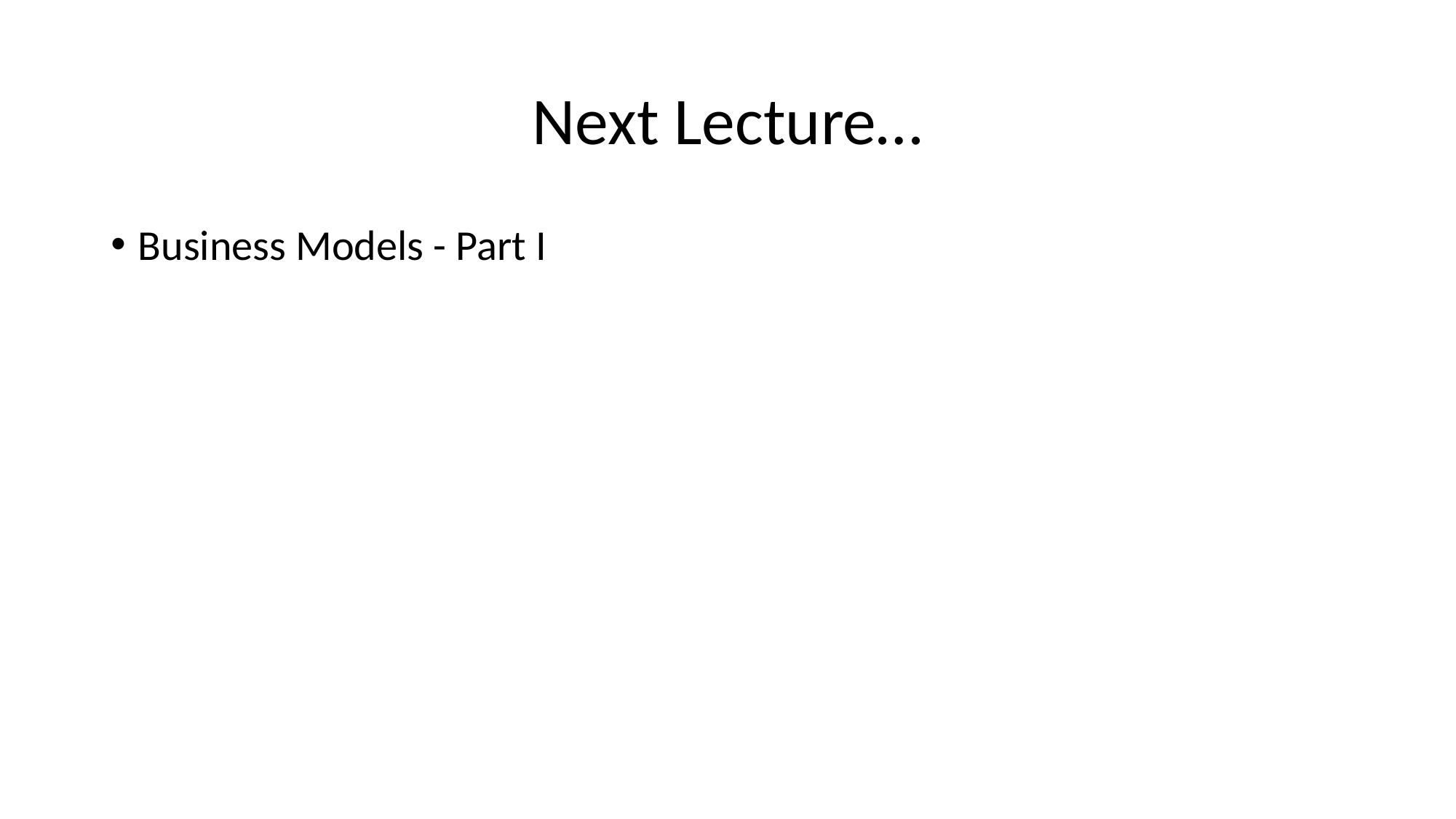

# Next Lecture…
Business Models - Part I